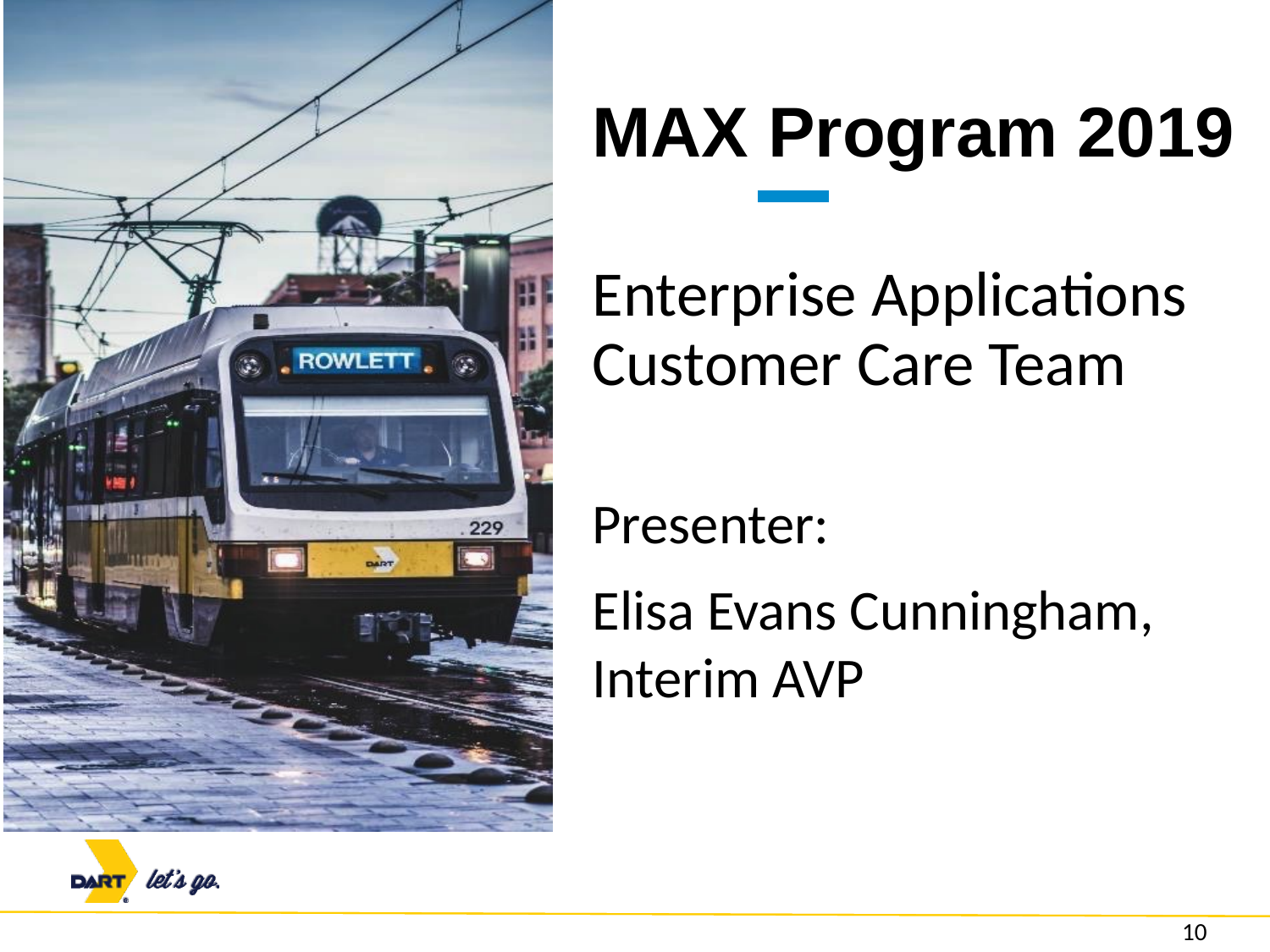

MAX Program 2019
Enterprise Applications Customer Care Team

Presenter:
Elisa Evans Cunningham, Interim AVP